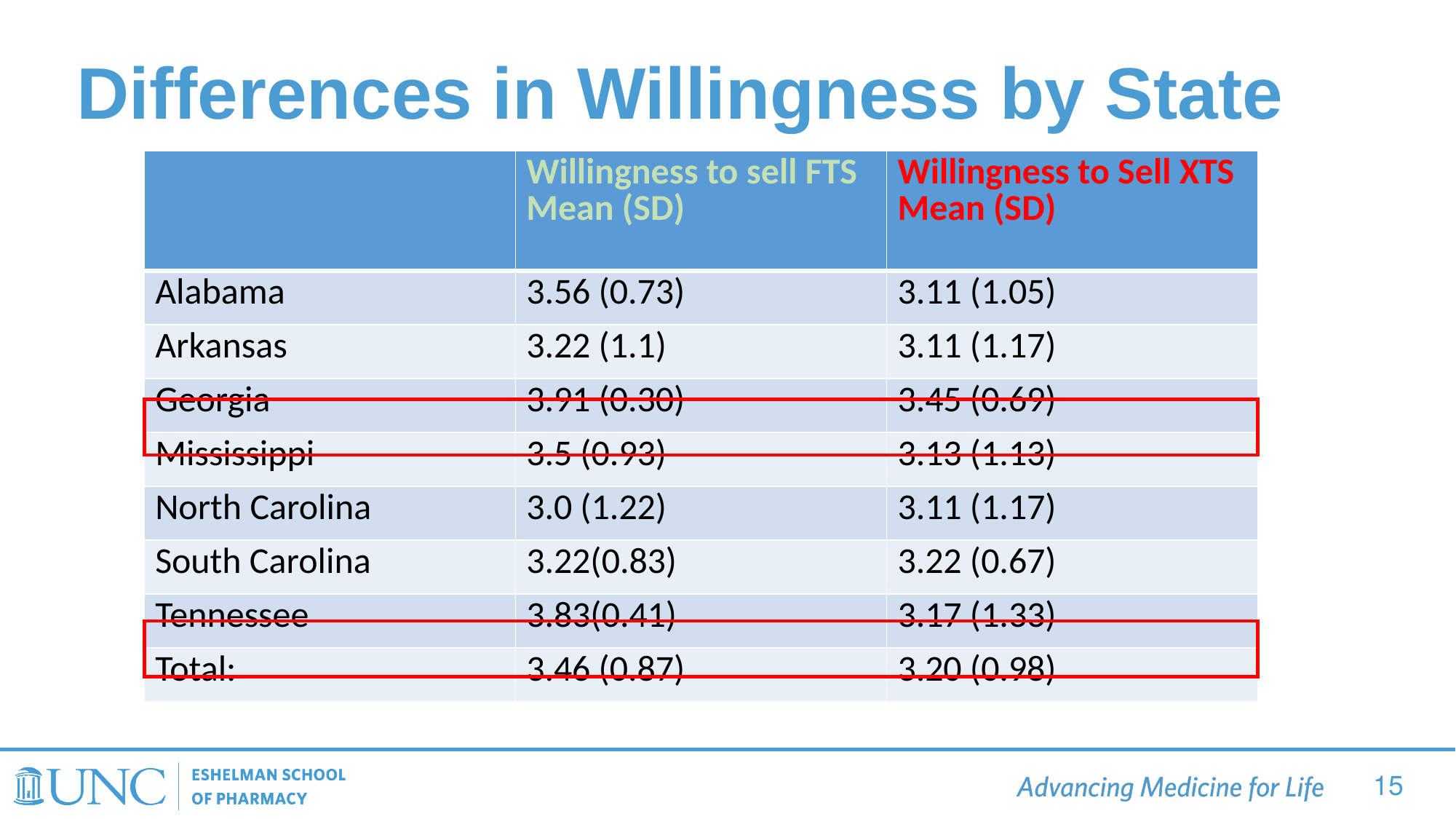

Differences in Willingness by State
|  | Willingness to sell FTS Mean (SD) | Willingness to Sell XTS Mean (SD) |
| --- | --- | --- |
| Alabama | 3.56 (0.73) | 3.11 (1.05) |
| Arkansas | 3.22 (1.1) | 3.11 (1.17) |
| Georgia | 3.91 (0.30) | 3.45 (0.69) |
| Mississippi | 3.5 (0.93) | 3.13 (1.13) |
| North Carolina | 3.0 (1.22) | 3.11 (1.17) |
| South Carolina | 3.22(0.83) | 3.22 (0.67) |
| Tennessee | 3.83(0.41) | 3.17 (1.33) |
| Total: | 3.46 (0.87) | 3.20 (0.98) |